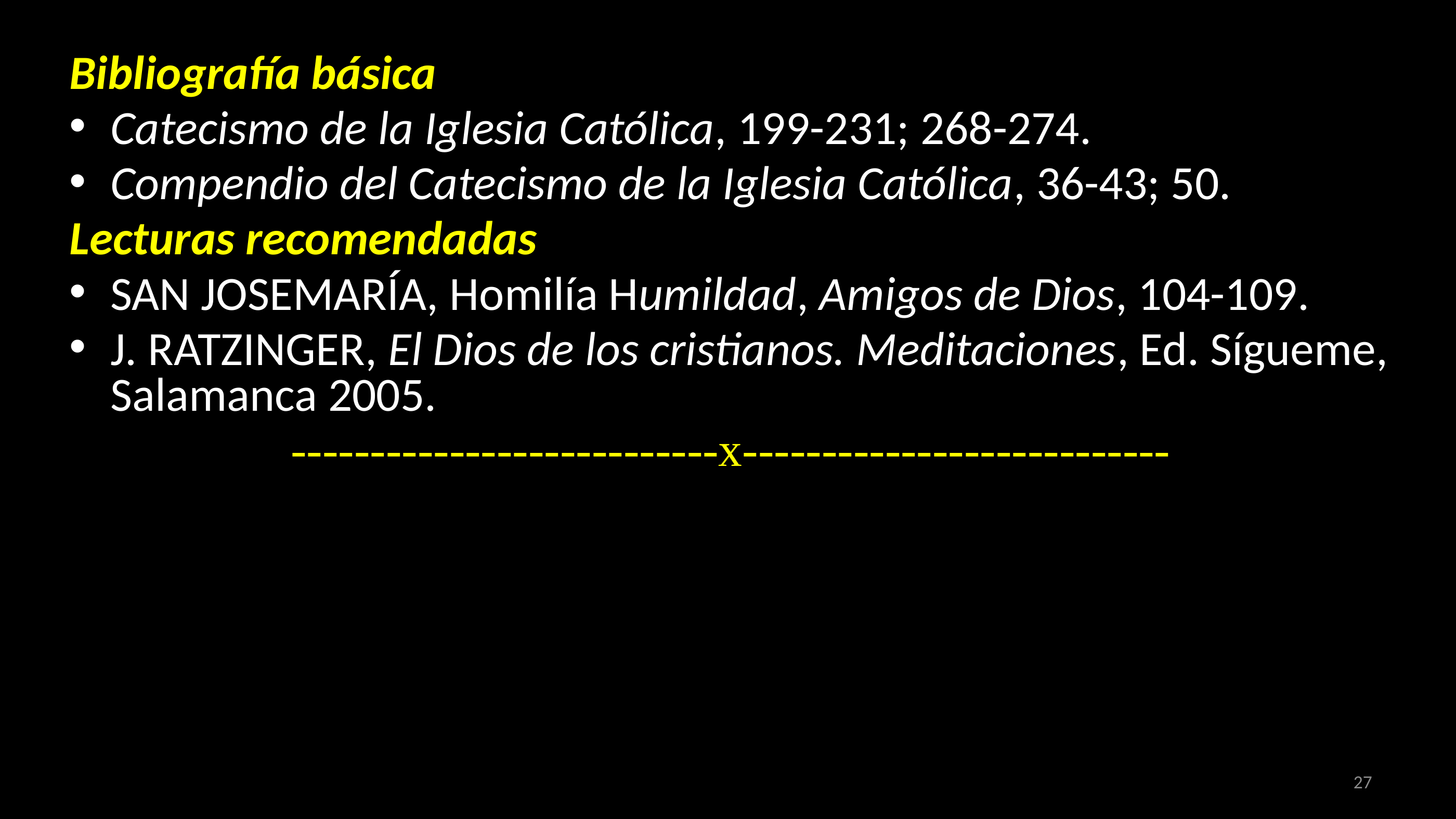

Bibliografía básica
Catecismo de la Iglesia Católica, 199-231; 268-274.
Compendio del Catecismo de la Iglesia Católica, 36-43; 50.
Lecturas recomendadas
San Josemaría, Homilía Humildad, Amigos de Dios, 104-109.
J. Ratzinger, El Dios de los cristianos. Meditaciones, Ed. Sígueme, Salamanca 2005.
---------------------------x---------------------------
#
27